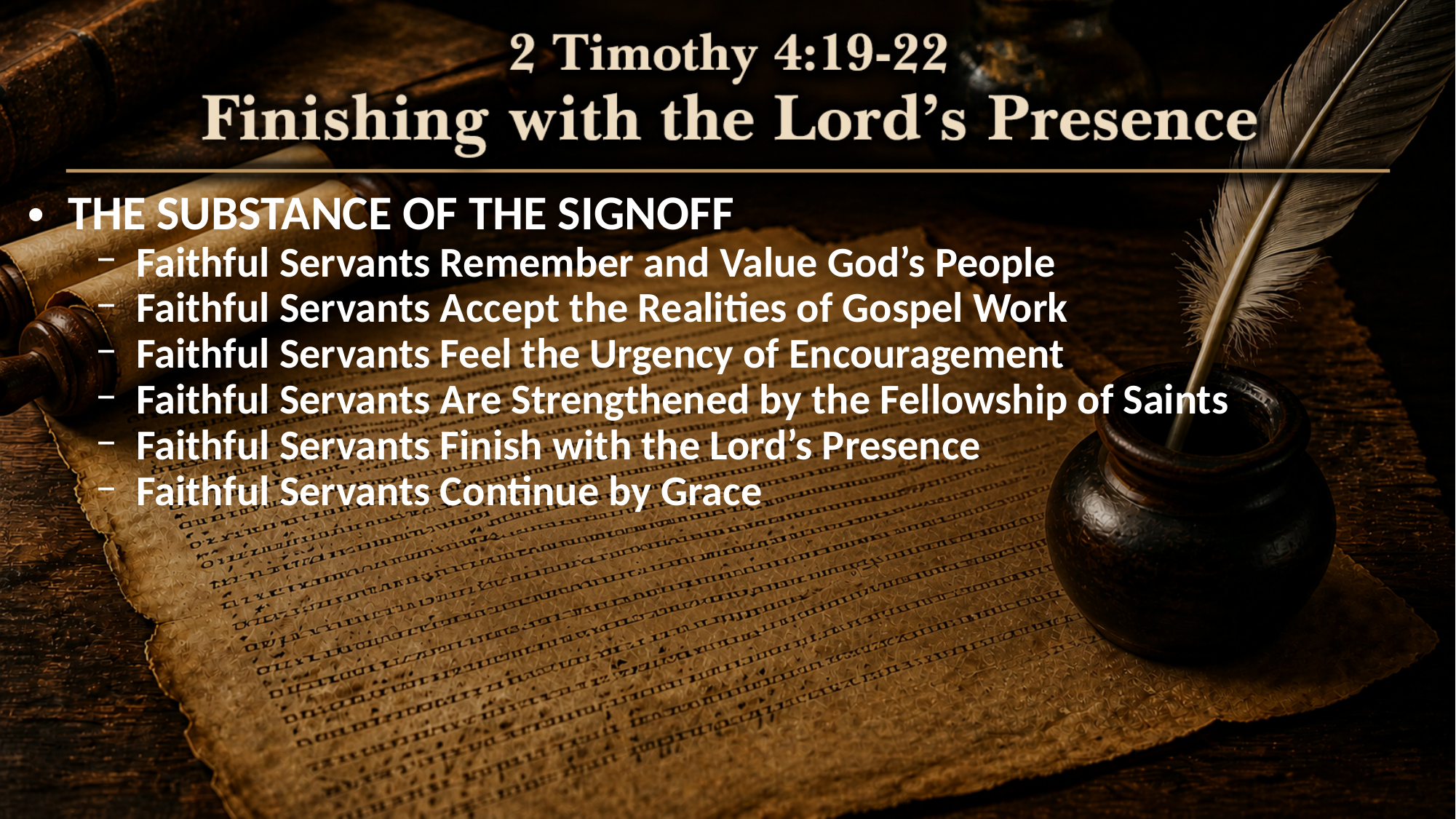

THE SUBSTANCE OF THE SIGNOFF
Faithful Servants Remember and Value God’s People
Faithful Servants Accept the Realities of Gospel Work
Faithful Servants Feel the Urgency of Encouragement
Faithful Servants Are Strengthened by the Fellowship of Saints
Faithful Servants Finish with the Lord’s Presence
Faithful Servants Continue by Grace